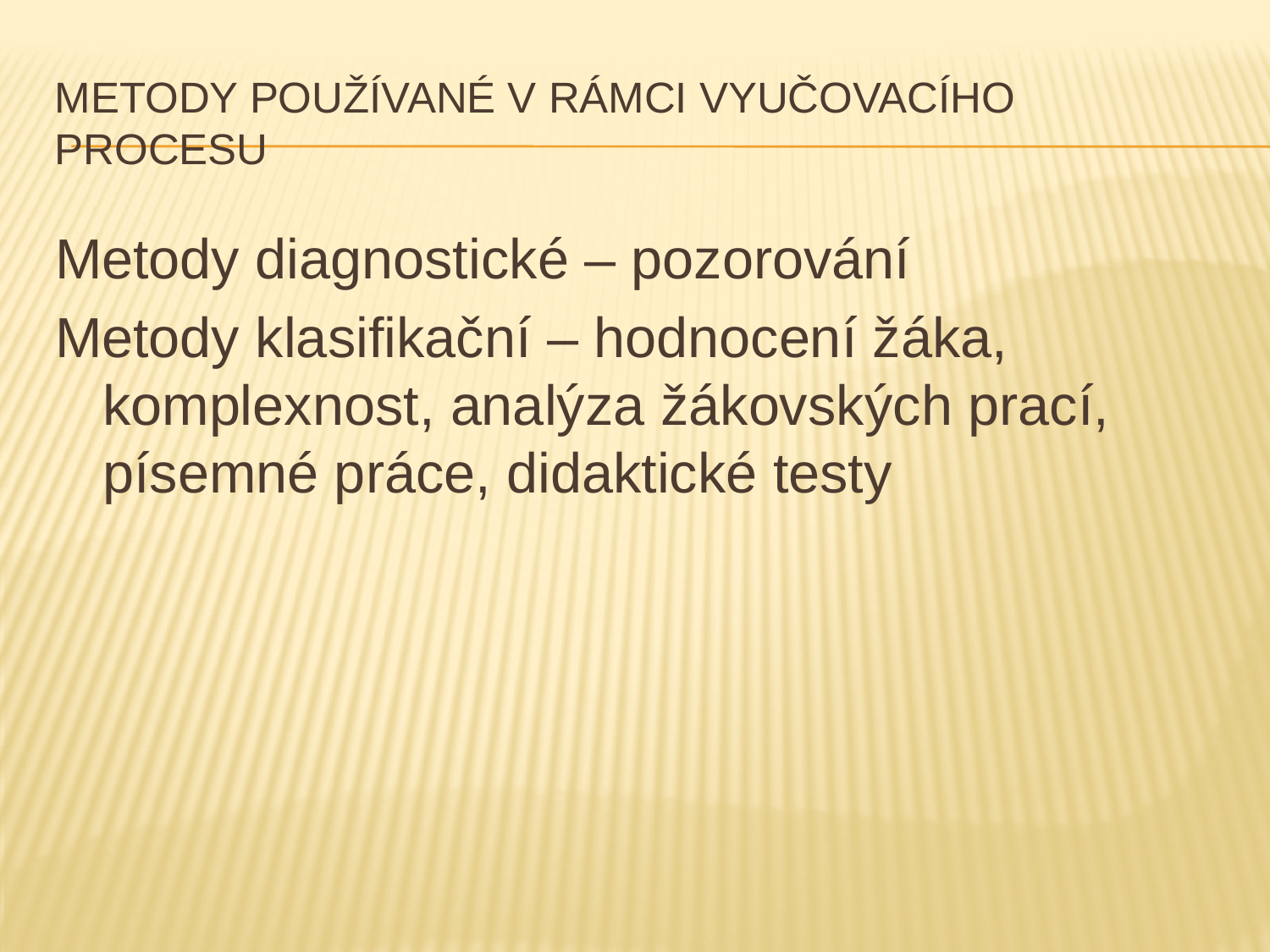

# Metody používané v rámci vyučovacího procesu
Metody diagnostické – pozorování
Metody klasifikační – hodnocení žáka, komplexnost, analýza žákovských prací, písemné práce, didaktické testy